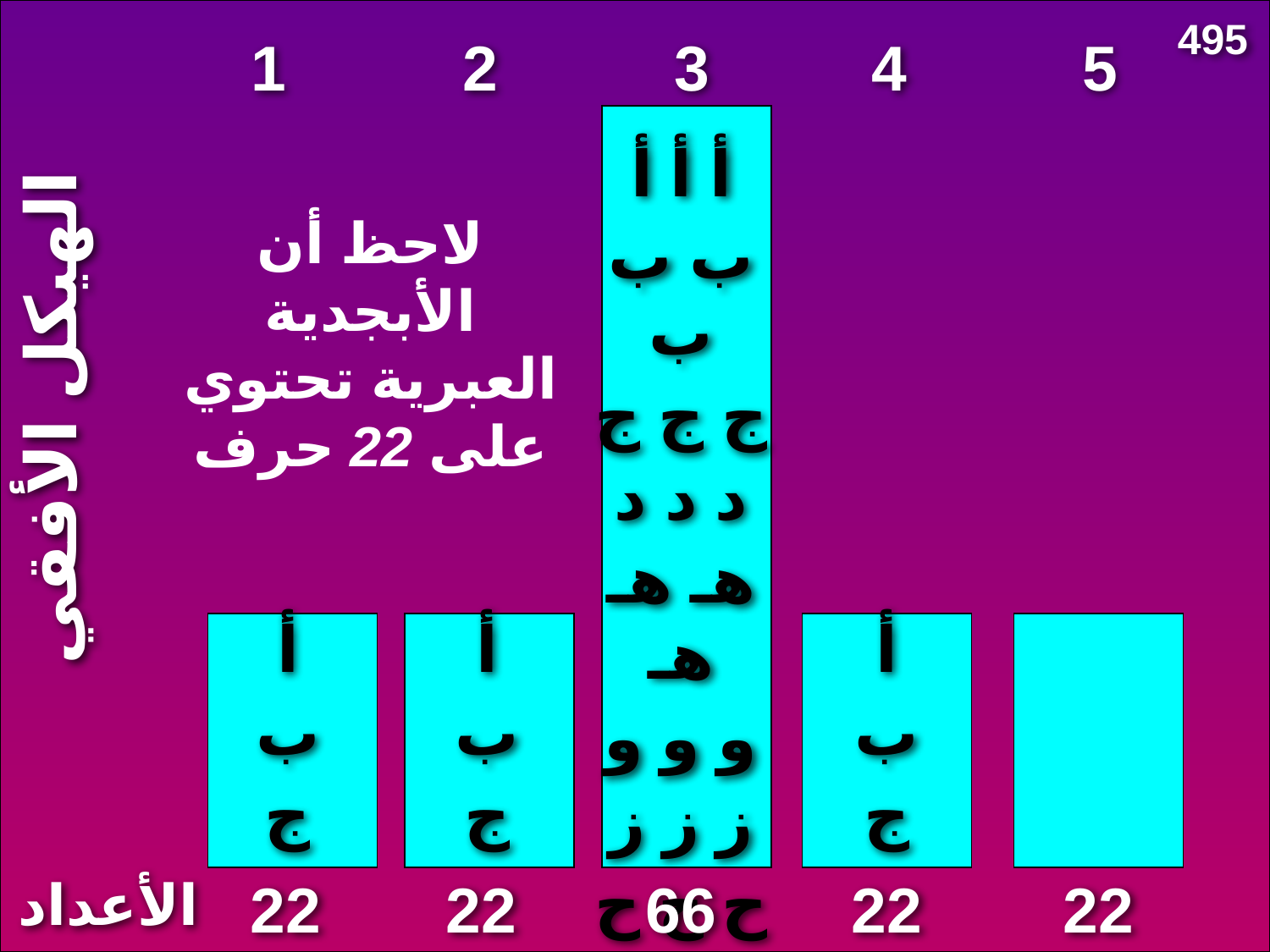

495
1
2
3
4
5

أ أ أ
ب ب ب
ج ج ج
د د د
هـ هـ هـ
و و و
ز ز ز
ح ح ح
ط ط ط
لاحظ أن الأبجدية العبرية تحتوي على 22 حرف
الهيكل الأفقي
أ
ب
ج
أ
ب
ج
أ
ب
ج

الأعداد
22
22
66
22
22